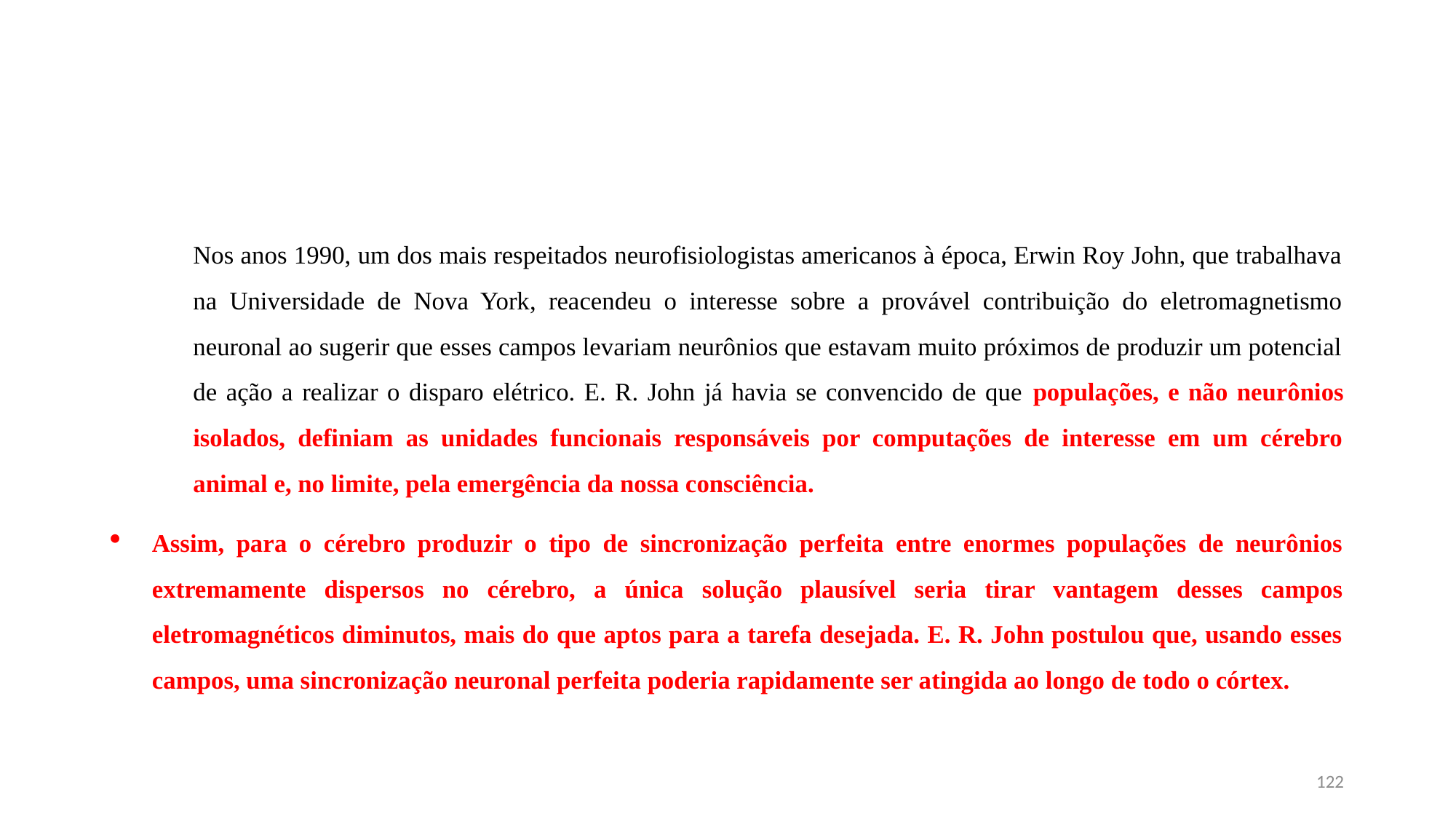

#
Nos anos 1990, um dos mais respeitados neurofisiologistas americanos à época, Erwin Roy John, que trabalhava na Universidade de Nova York, reacendeu o interesse sobre a provável contribuição do eletromagnetismo neuronal ao sugerir que esses campos levariam neurônios que estavam muito próximos de produzir um potencial de ação a realizar o disparo elétrico. E. R. John já havia se convencido de que populações, e não neurônios isolados, definiam as unidades funcionais responsáveis por computações de interesse em um cérebro animal e, no limite, pela emergência da nossa consciência.
Assim, para o cérebro produzir o tipo de sincronização perfeita entre enormes populações de neurônios extremamente dispersos no cérebro, a única solução plausível seria tirar vantagem desses campos eletromagnéticos diminutos, mais do que aptos para a tarefa desejada. E. R. John postulou que, usando esses campos, uma sincronização neuronal perfeita poderia rapidamente ser atingida ao longo de todo o córtex.
122